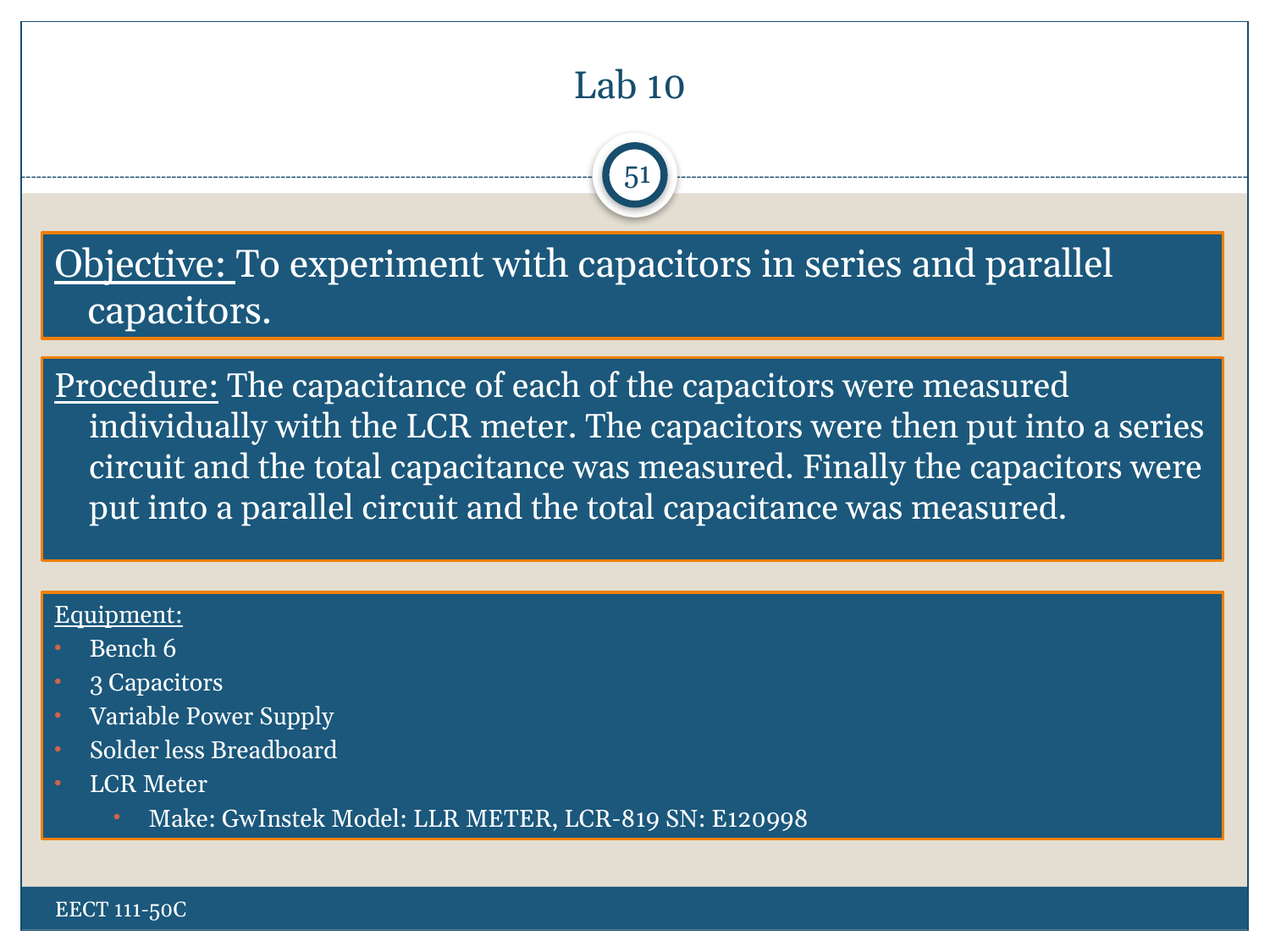

# Lab 10
51
Objective: To experiment with capacitors in series and parallel capacitors.
Procedure: The capacitance of each of the capacitors were measured individually with the LCR meter. The capacitors were then put into a series circuit and the total capacitance was measured. Finally the capacitors were put into a parallel circuit and the total capacitance was measured.
Equipment:
Bench 6
3 Capacitors
Variable Power Supply
Solder less Breadboard
LCR Meter
Make: GwInstek Model: LLR METER, LCR-819 SN: E120998

EECT 111-50C